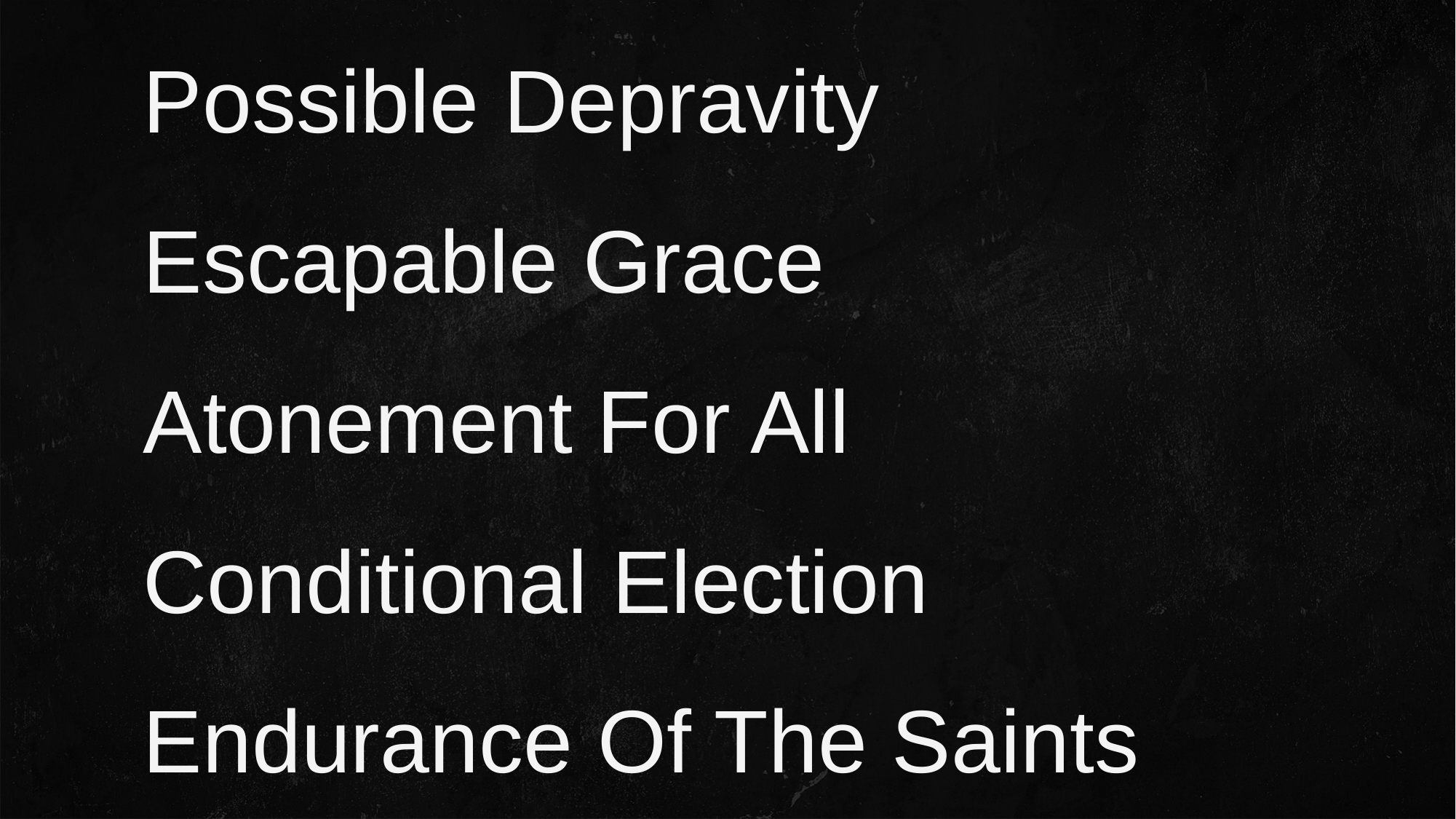

# Possible Depravity Escapable Grace Atonement For All Conditional Election Endurance Of The Saints